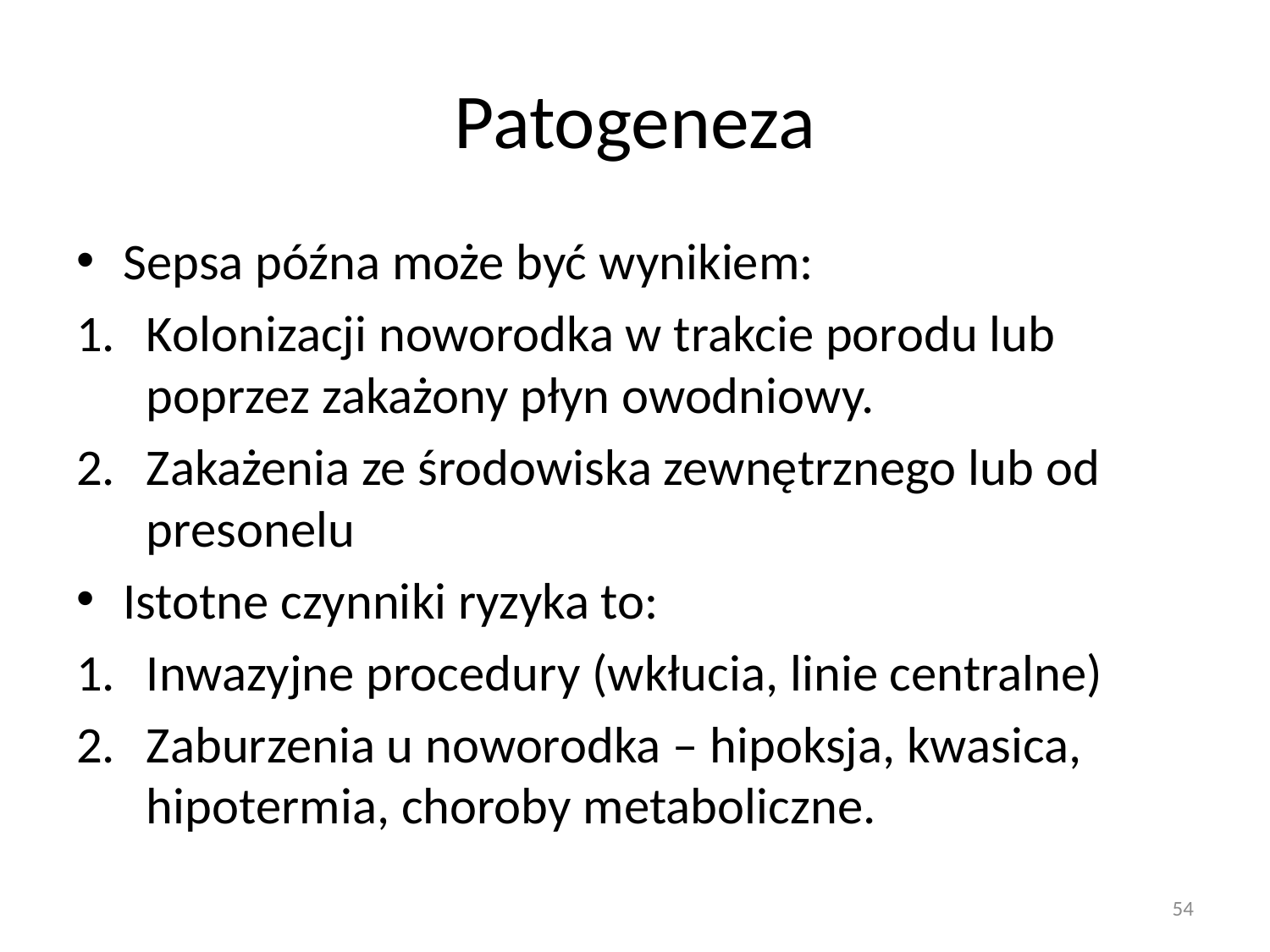

# Patogeneza
Sepsa późna może być wynikiem:
Kolonizacji noworodka w trakcie porodu lub poprzez zakażony płyn owodniowy.
Zakażenia ze środowiska zewnętrznego lub od presonelu
Istotne czynniki ryzyka to:
Inwazyjne procedury (wkłucia, linie centralne)
Zaburzenia u noworodka – hipoksja, kwasica, hipotermia, choroby metaboliczne.
54